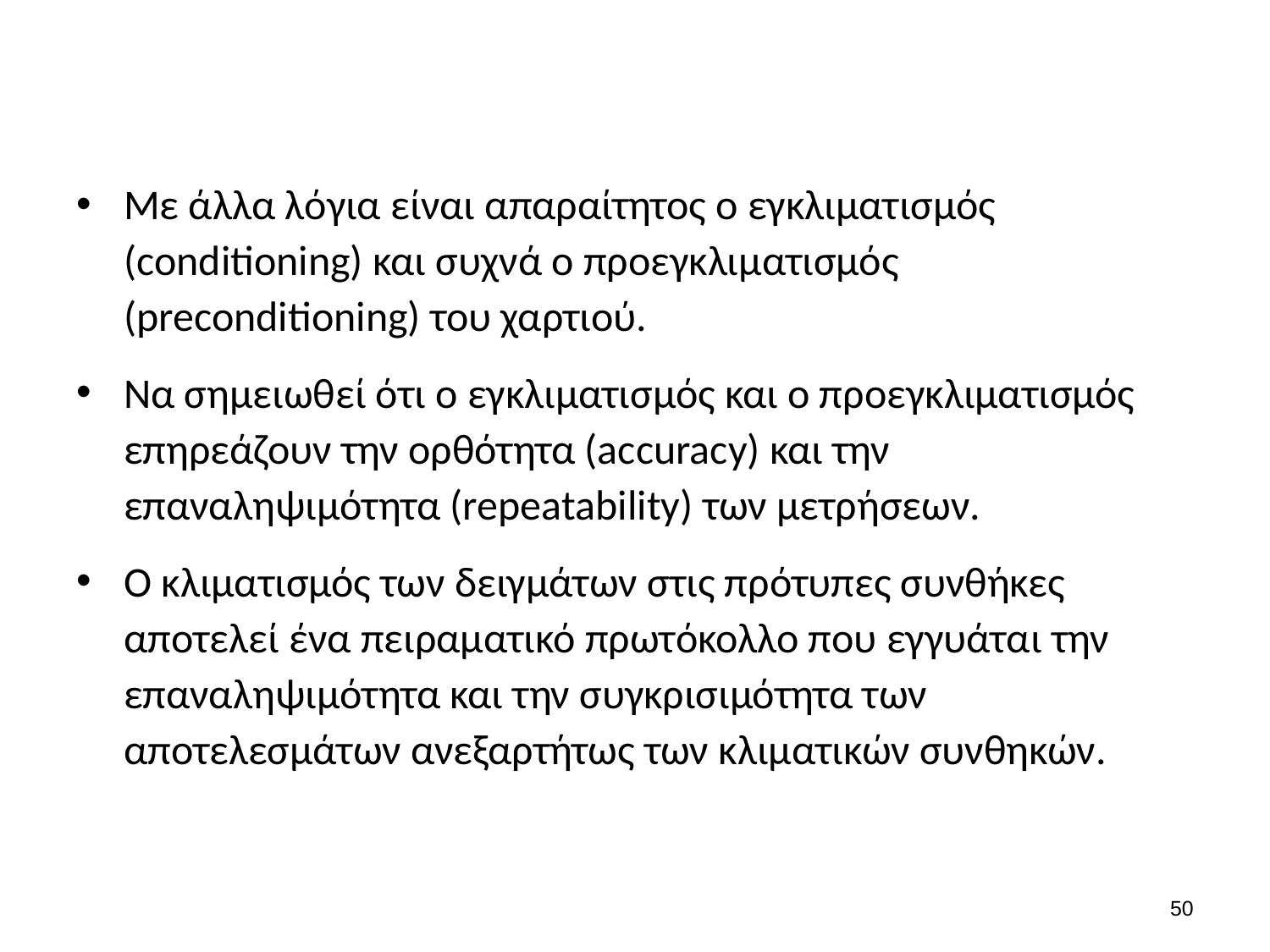

#
Με άλλα λόγια είναι απαραίτητος ο εγκλιματισμός (conditioning) και συχνά ο προεγκλιματισμός (preconditioning) του χαρτιού.
Να σημειωθεί ότι ο εγκλιματισμός και ο προεγκλιματισμός επηρεάζουν την ορθότητα (accuracy) και την επαναληψιμότητα (repeatability) των μετρήσεων.
Ο κλιματισμός των δειγμάτων στις πρότυπες συνθήκες αποτελεί ένα πειραματικό πρωτόκολλο που εγγυάται την επαναληψιμότητα και την συγκρισιμότητα των αποτελεσμάτων ανεξαρτήτως των κλιματικών συνθηκών.
50